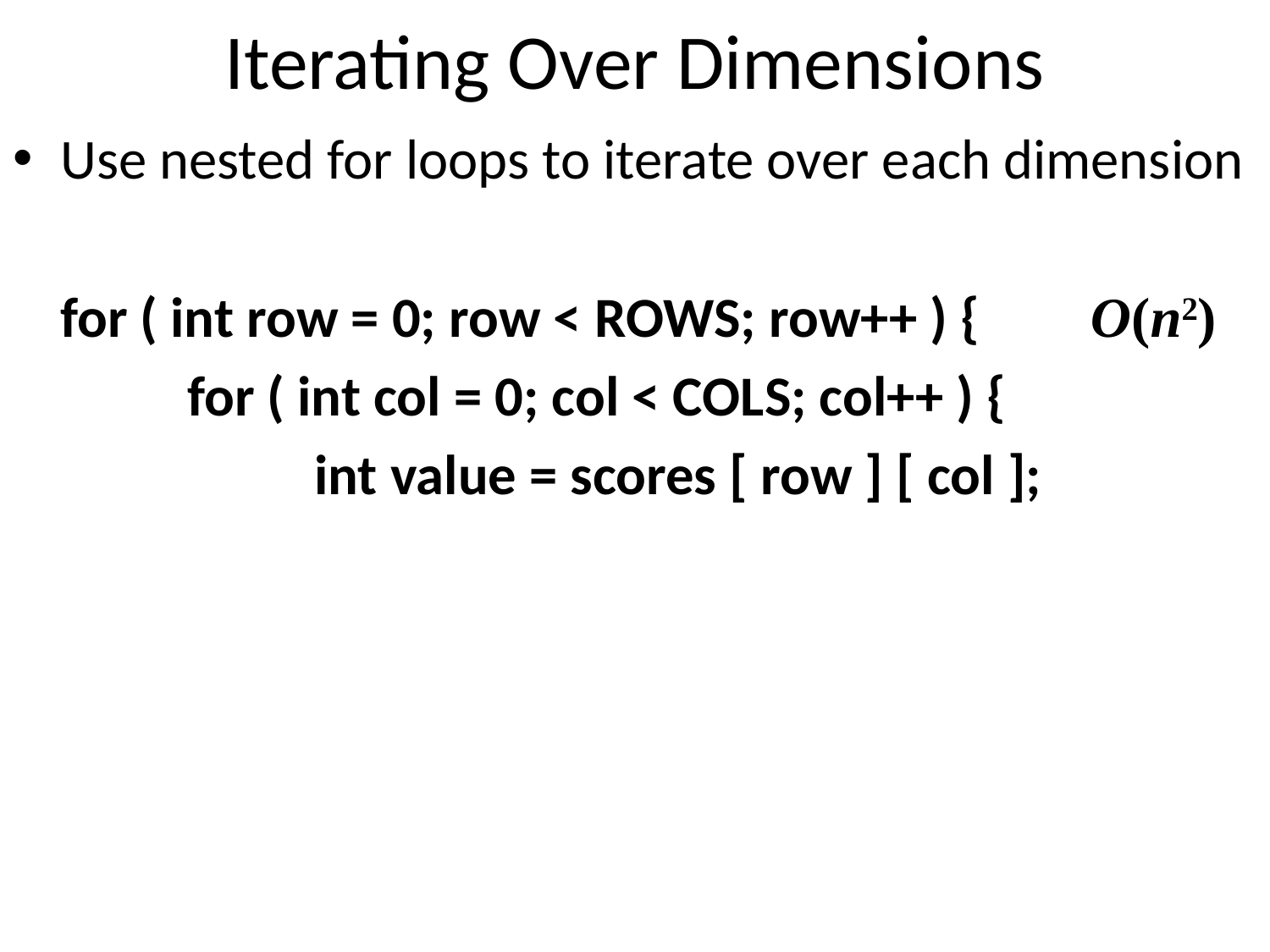

# Iterating Over Dimensions
Use nested for loops to iterate over each dimension

	for ( int row = 0; row < ROWS; row++ ) {	 O(n2)
		for ( int col = 0; col < COLS; col++ ) {
			int value = scores [ row ] [ col ];